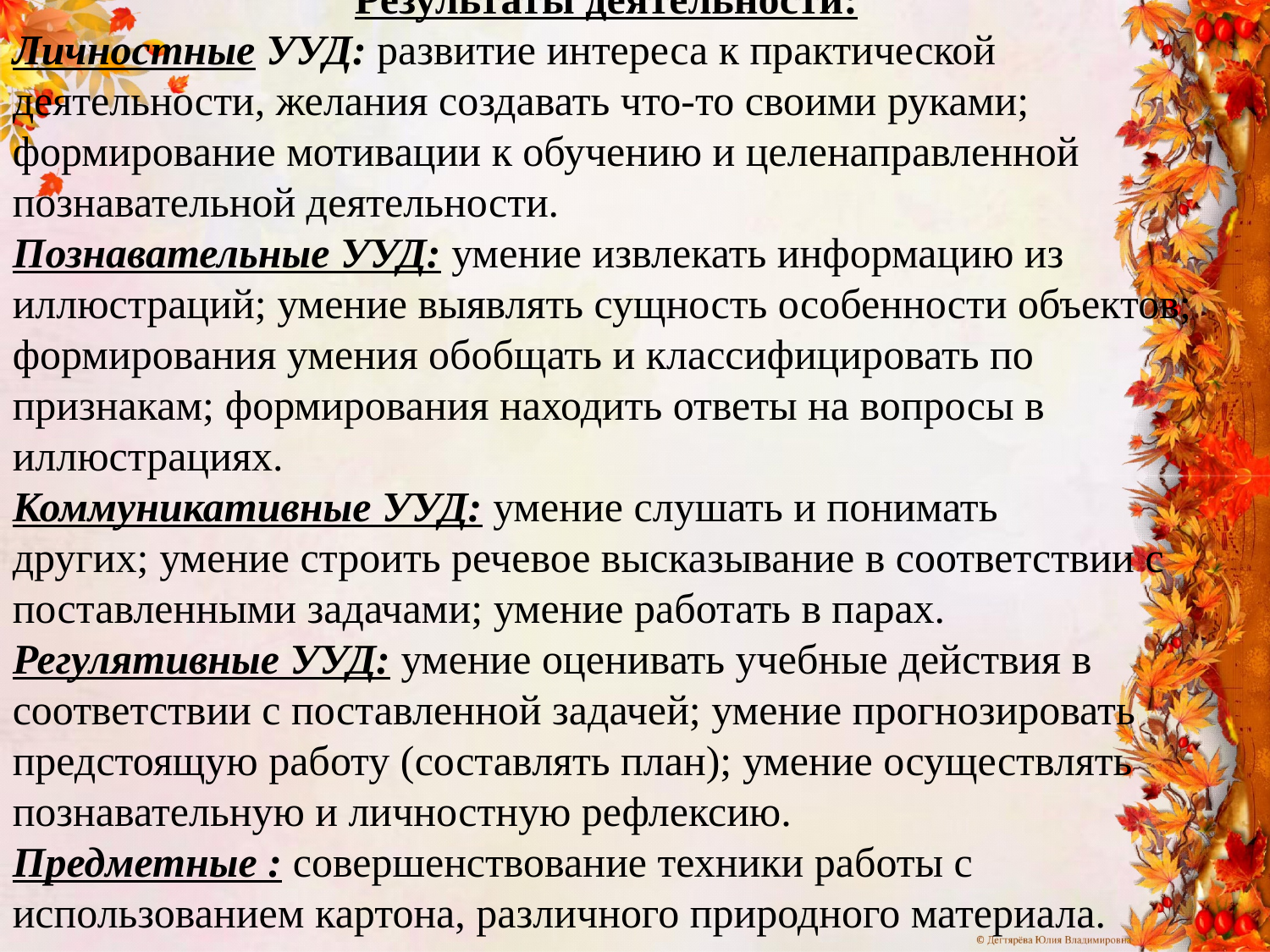

Результаты деятельности:
Личностные УУД: развитие интереса к практической деятельности, желания создавать что-то своими руками; формирование мотивации к обучению и целенаправленной познавательной деятельности.
Познавательные УУД: умение извлекать информацию из иллюстраций; умение выявлять сущность особенности объектов; формирования умения обобщать и классифицировать по признакам; формирования находить ответы на вопросы в иллюстрациях.
Коммуникативные УУД: умение слушать и понимать других; умение строить речевое высказывание в соответствии с поставленными задачами; умение работать в парах.
Регулятивные УУД: умение оценивать учебные действия в соответствии с поставленной задачей; умение прогнозировать предстоящую работу (составлять план); умение осуществлять познавательную и личностную рефлексию.
Предметные : совершенствование техники работы с использованием картона, различного природного материала.